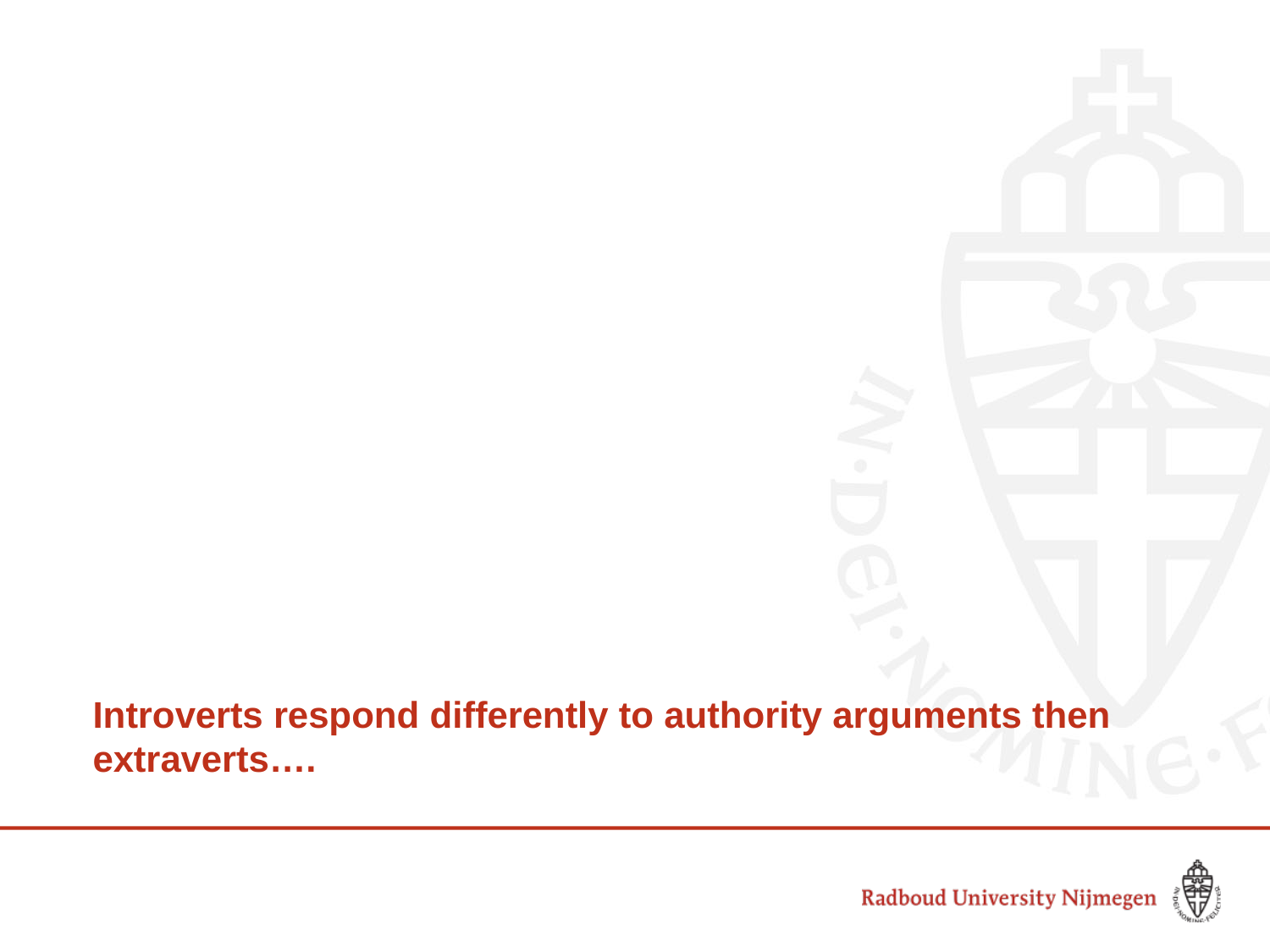

# Introverts respond differently to authority arguments then extraverts….